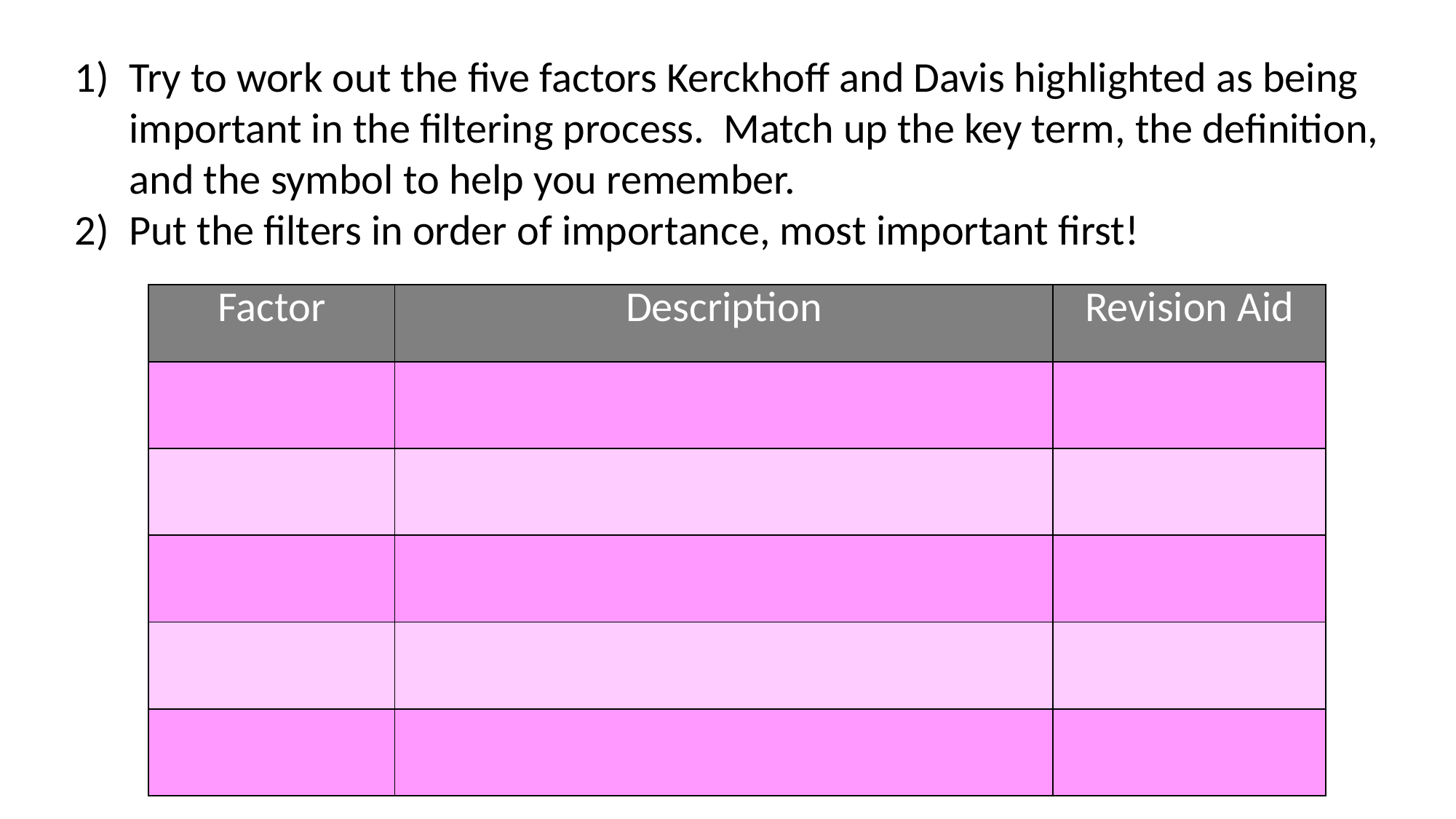

Try to work out the five factors Kerckhoff and Davis highlighted as being important in the filtering process.  Match up the key term, the definition, and the symbol to help you remember.
Put the filters in order of importance, most important first!

| Factor | Description | Revision Aid |
| --- | --- | --- |
|  |  |  |
|  |  |  |
|  |  |  |
|  |  |  |
|  |  |  |